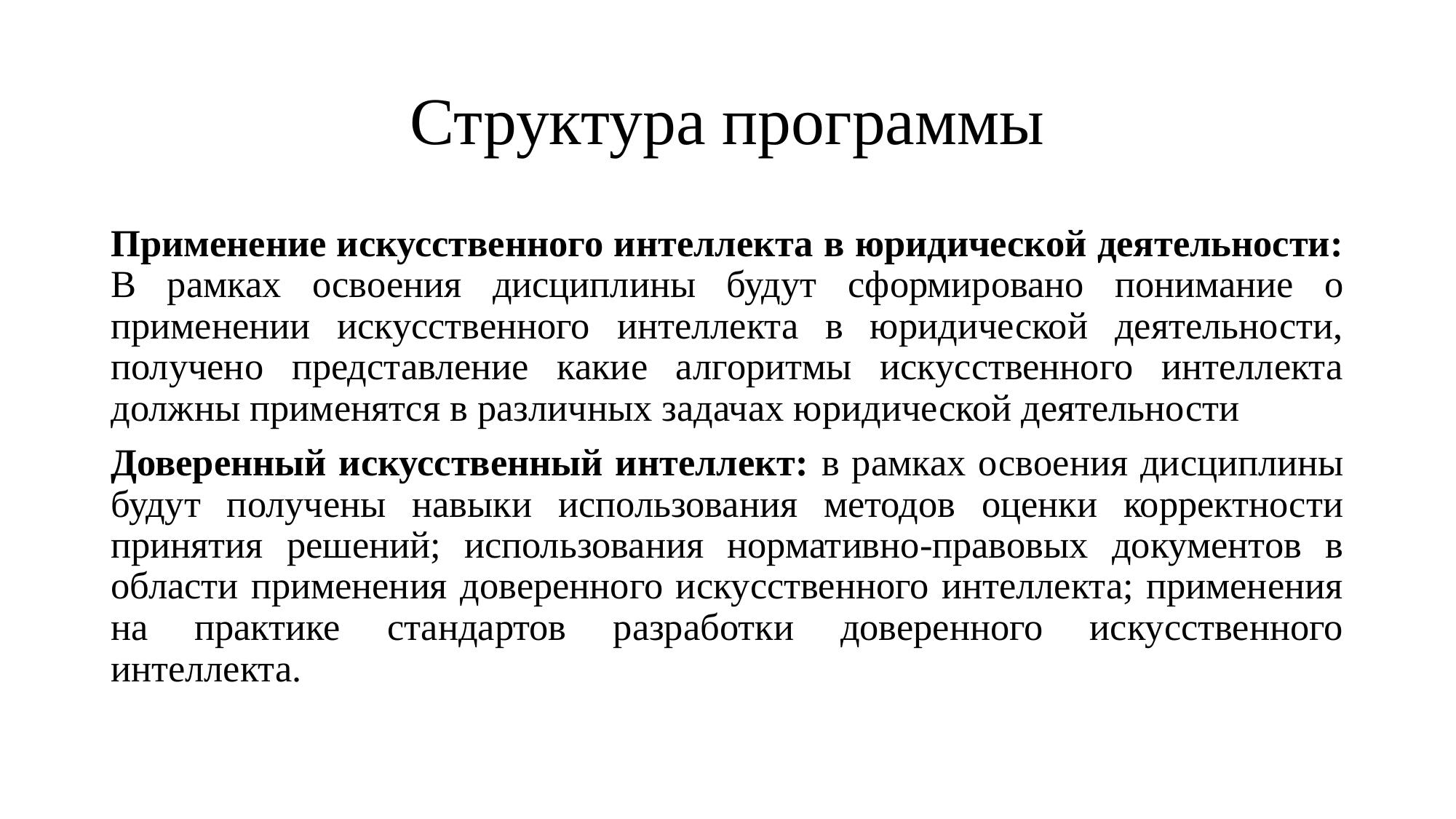

# Структура программы
Применение искусственного интеллекта в юридической деятельности: В рамках освоения дисциплины будут сформировано понимание о применении искусственного интеллекта в юридической деятельности, получено представление какие алгоритмы искусственного интеллекта должны применятся в различных задачах юридической деятельности
Доверенный искусственный интеллект: в рамках освоения дисциплины будут получены навыки использования методов оценки корректности принятия решений; использования нормативно-правовых документов в области применения доверенного искусственного интеллекта; применения на практике стандартов разработки доверенного искусственного интеллекта.